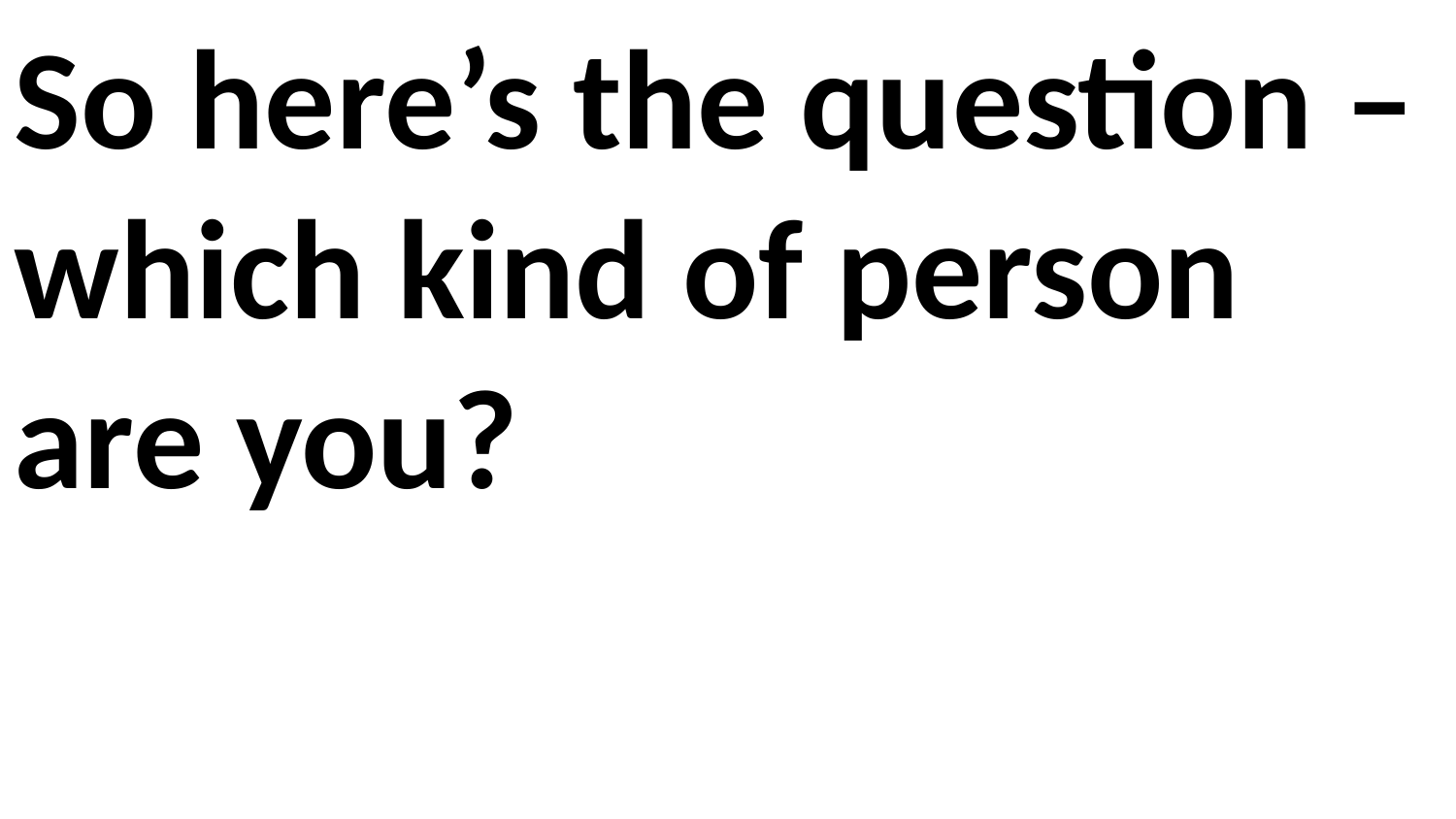

So here’s the question – which kind of person are you?